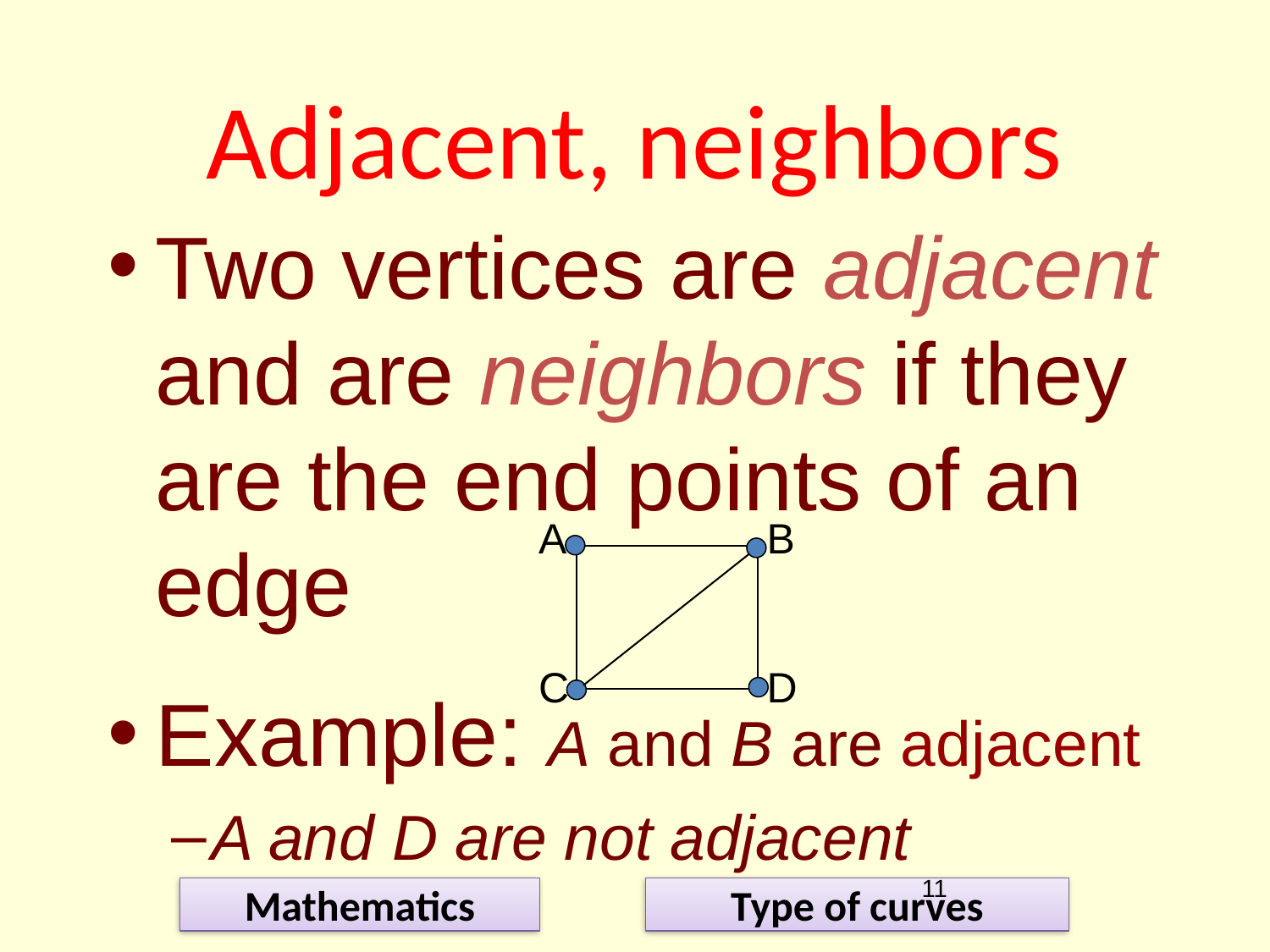

# Adjacent, neighbors
Two vertices are adjacent  and are neighbors if they are the end points of an edge
Example: A and B are adjacent
A and D are not adjacent

A
B

C
D
11